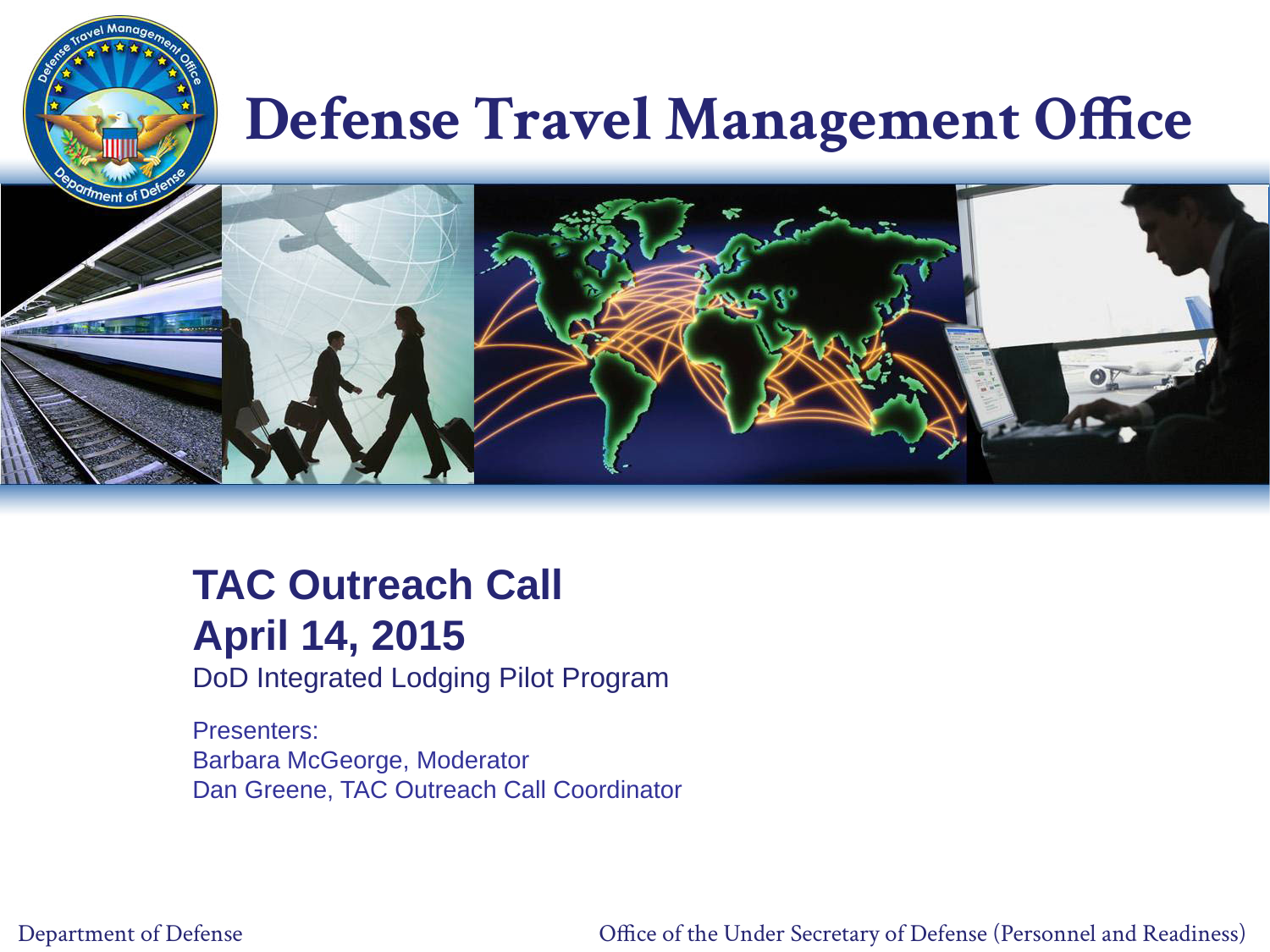

# TAC Outreach Call April 14, 2015
DoD Integrated Lodging Pilot Program
Presenters:
Barbara McGeorge, Moderator
Dan Greene, TAC Outreach Call Coordinator